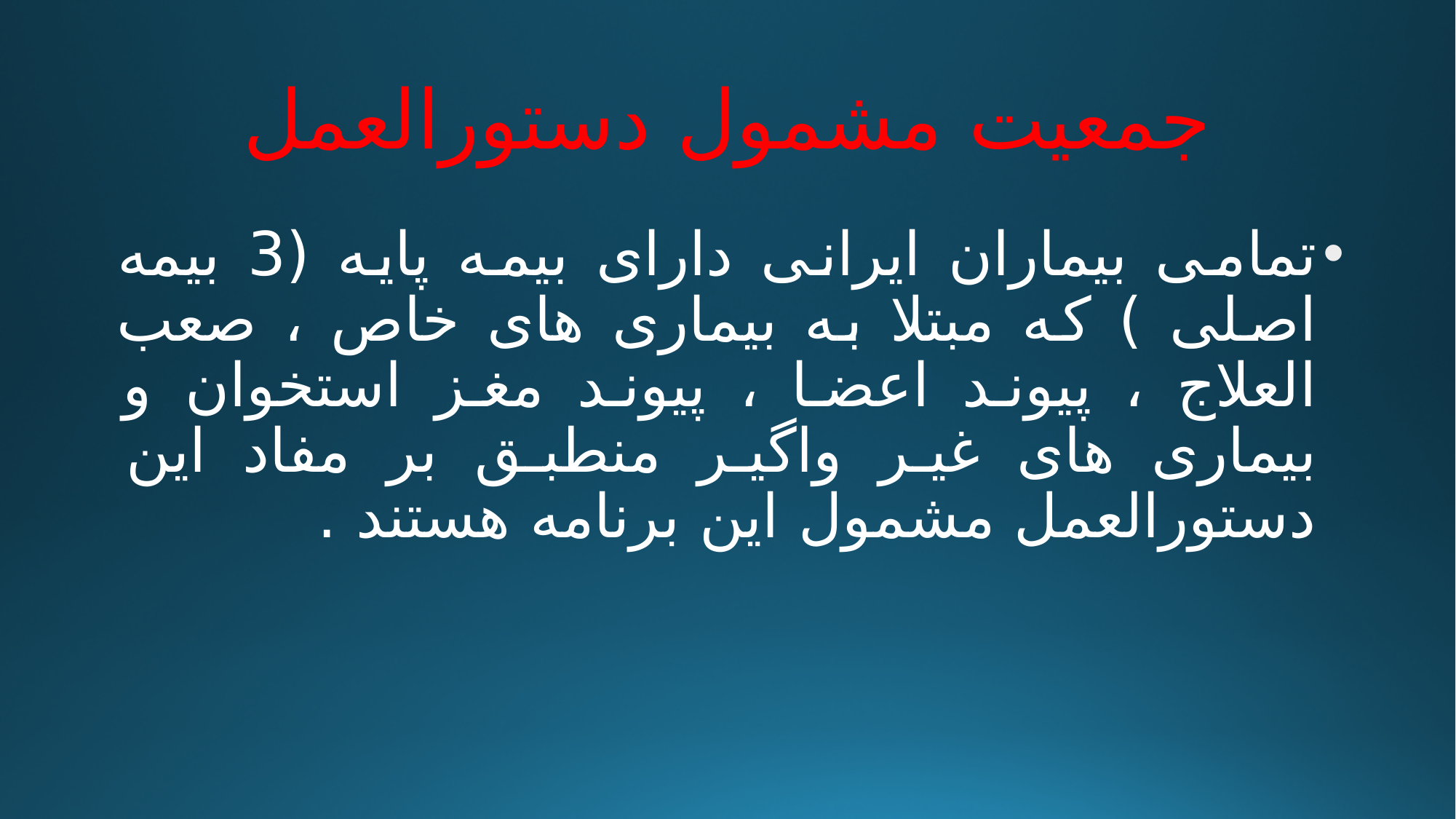

# جمعیت مشمول دستورالعمل
تمامی بیماران ایرانی دارای بیمه پایه (3 بیمه اصلی ) که مبتلا به بیماری های خاص ، صعب العلاج ، پیوند اعضا ، پیوند مغز استخوان و بیماری های غیر واگیر منطبق بر مفاد این دستورالعمل مشمول این برنامه هستند .